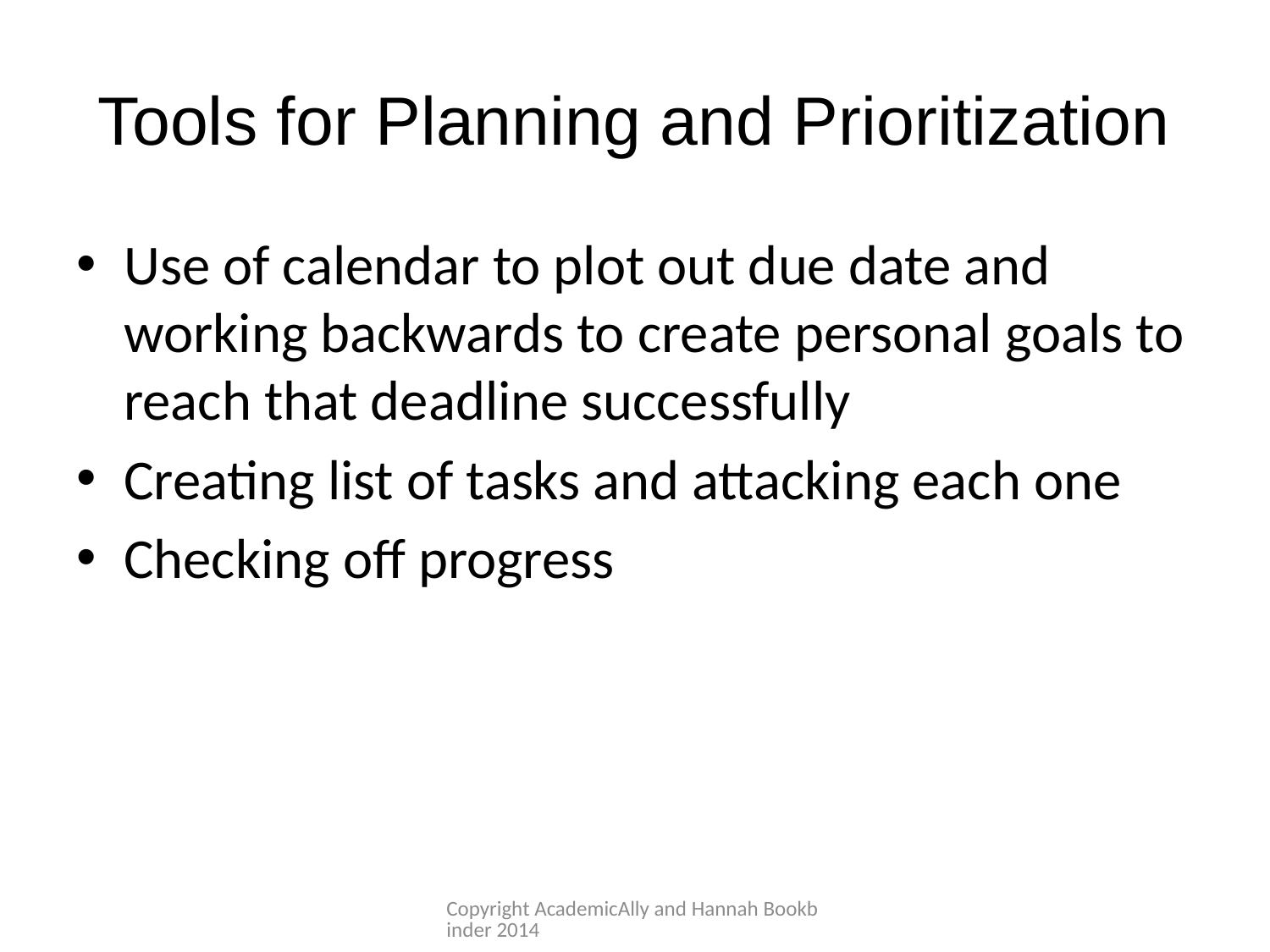

# Tools for Planning and Prioritization
Use of calendar to plot out due date and working backwards to create personal goals to reach that deadline successfully
Creating list of tasks and attacking each one
Checking off progress
Copyright AcademicAlly and Hannah Bookbinder 2014